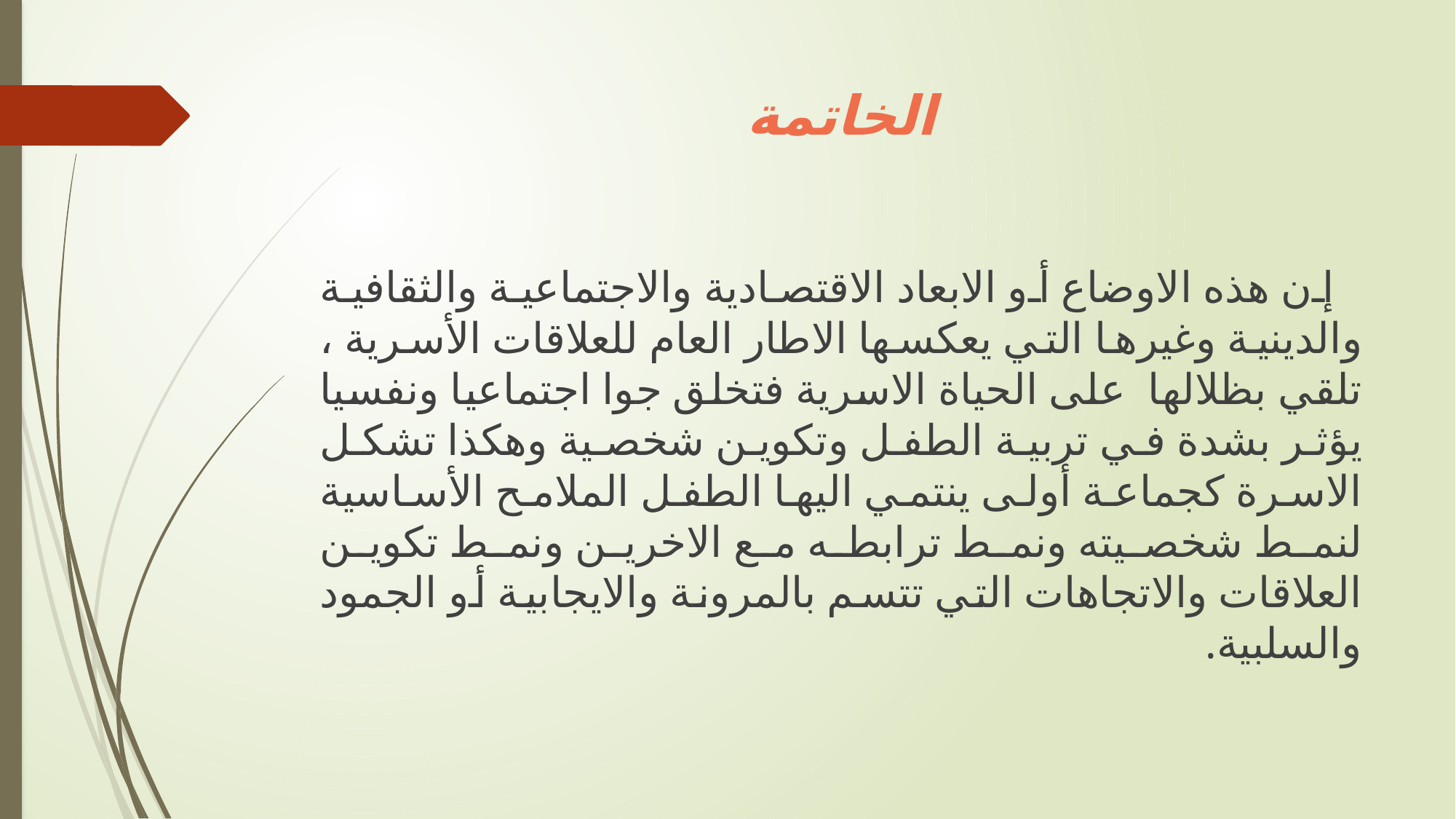

# الخاتمة
   إن هذه الاوضاع أو الابعاد الاقتصادية والاجتماعية والثقافية والدينية وغيرها التي يعكسها الاطار العام للعلاقات الأسرية ، تلقي بظلالها  على الحياة الاسرية فتخلق جوا اجتماعيا ونفسيا يؤثر بشدة في تربية الطفل وتكوين شخصية وهكذا تشكل الاسرة كجماعة أولى ينتمي اليها الطفل الملامح الأساسية لنمط شخصيته ونمط ترابطه مع الاخرين ونمط تكوين العلاقات والاتجاهات التي تتسم بالمرونة والايجابية أو الجمود والسلبية.